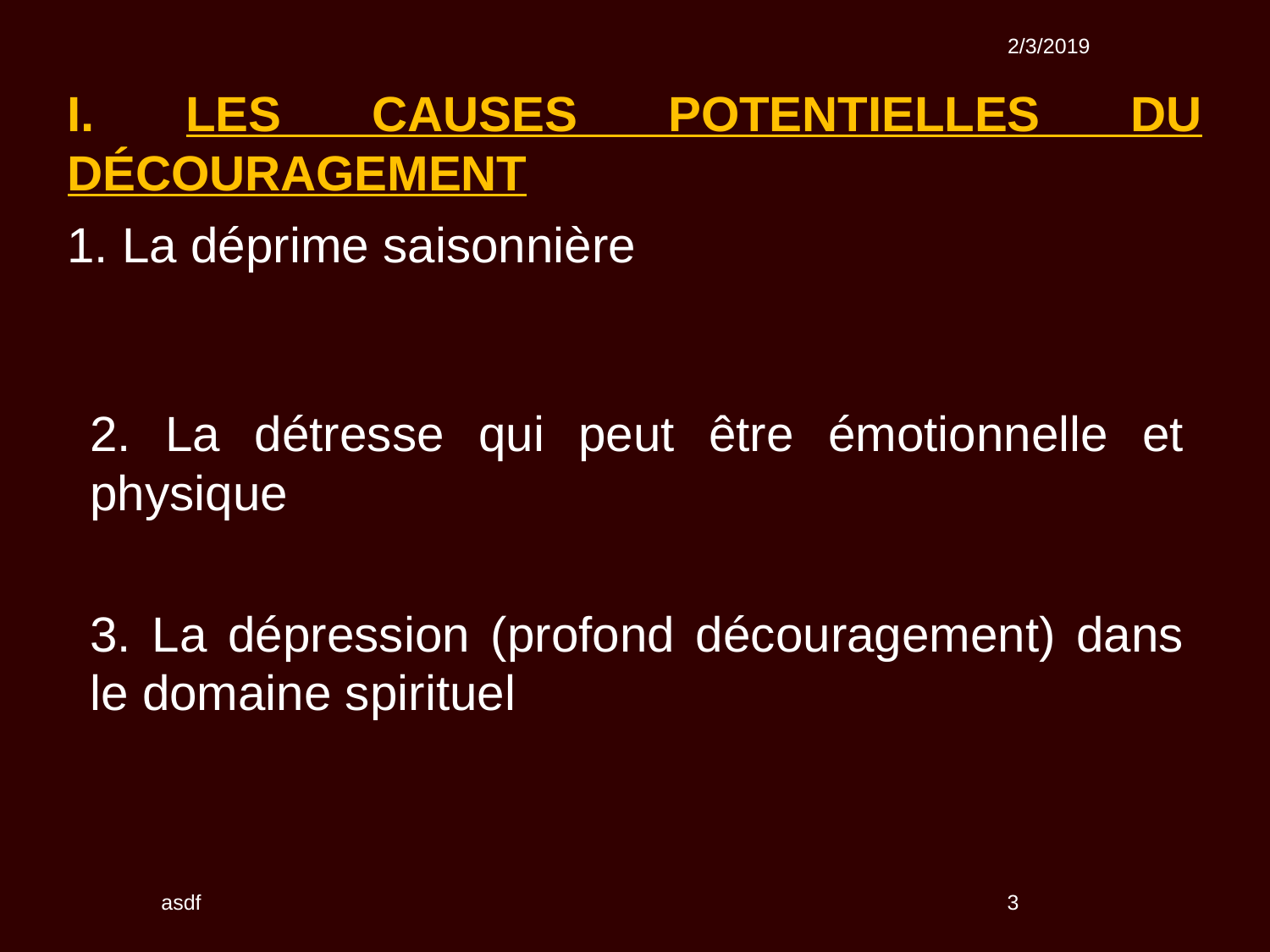

2/3/2019
I. LES CAUSES POTENTIELLES DU DÉCOURAGEMENT
1. La déprime saisonnière
2. La détresse qui peut être émotionnelle et physique
3. La dépression (profond découragement) dans le domaine spirituel
asdf
3